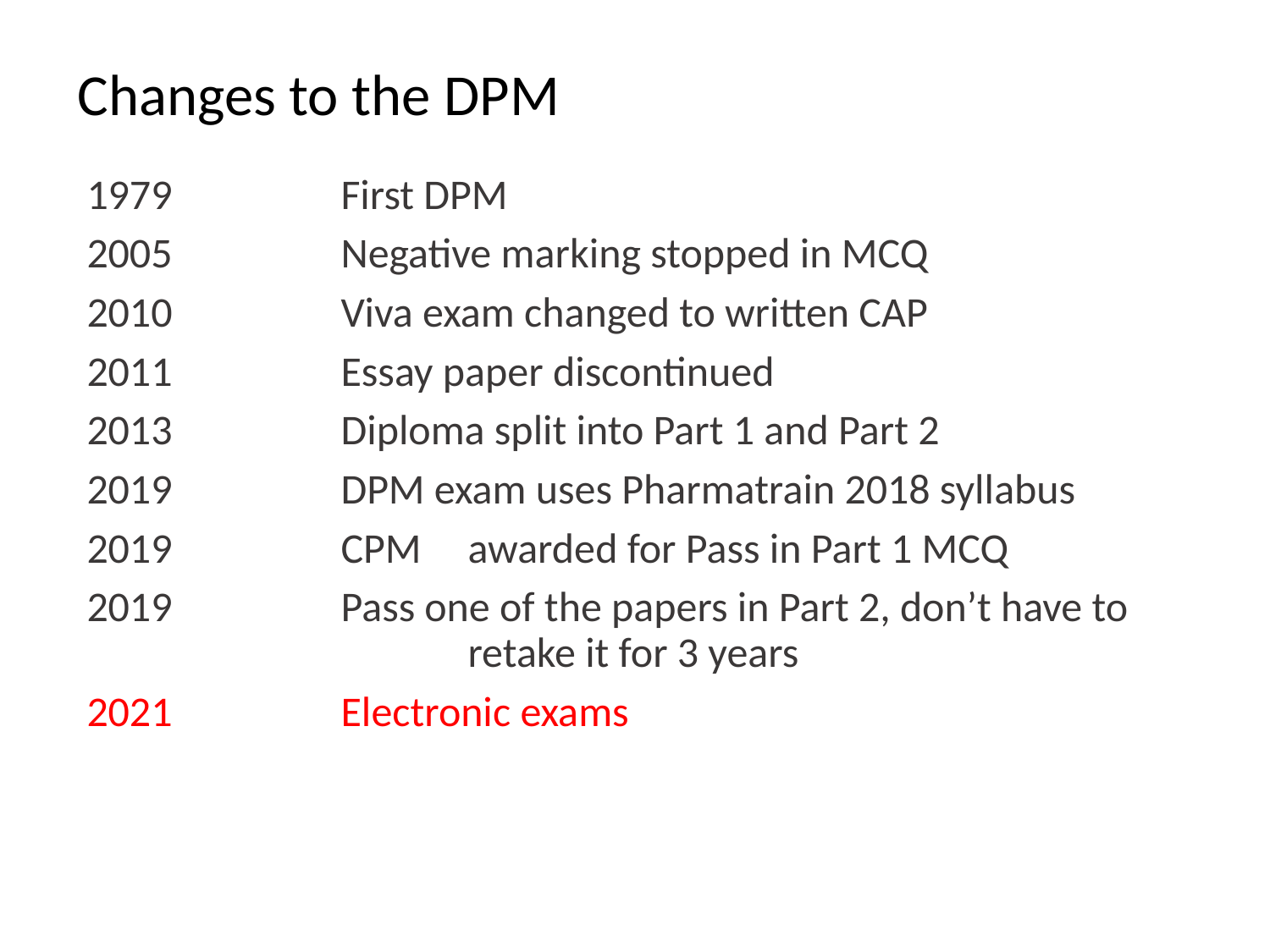

# Changes to the DPM
1979		First DPM
2005		Negative marking stopped in MCQ
2010		Viva exam changed to written CAP
2011		Essay paper discontinued
2013		Diploma split into Part 1 and Part 2
2019		DPM exam uses Pharmatrain 2018 syllabus
2019		CPM	awarded for Pass in Part 1 MCQ
2019		Pass one of the papers in Part 2, don’t have to 			retake it for 3 years
2021		Electronic exams